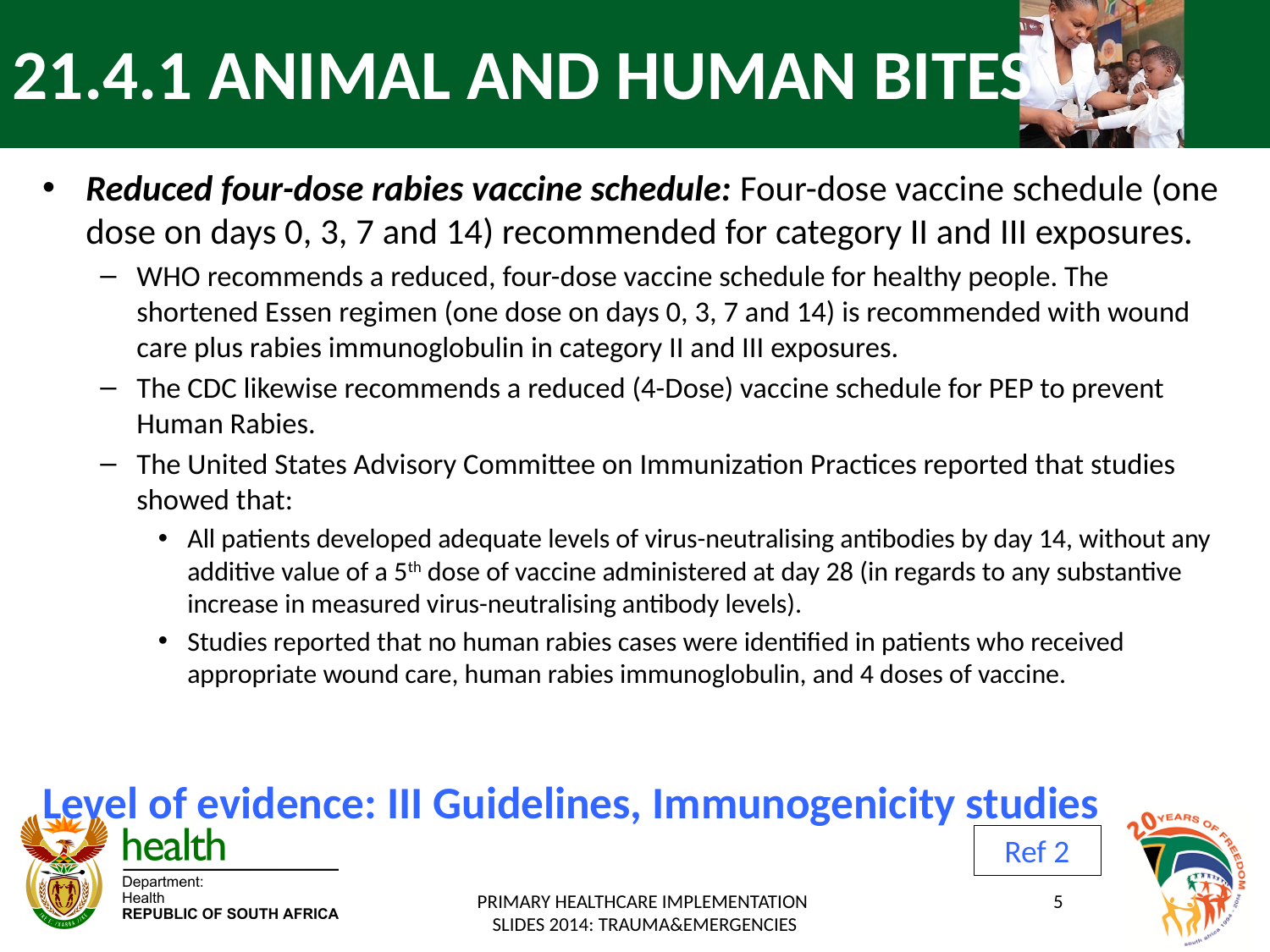

# 21.4.1 ANIMAL AND HUMAN BITES
Reduced four-dose rabies vaccine schedule: Four-dose vaccine schedule (one dose on days 0, 3, 7 and 14) recommended for category II and III exposures.
WHO recommends a reduced, four-dose vaccine schedule for healthy people. The shortened Essen regimen (one dose on days 0, 3, 7 and 14) is recommended with wound care plus rabies immunoglobulin in category II and III exposures.
The CDC likewise recommends a reduced (4-Dose) vaccine schedule for PEP to prevent Human Rabies.
The United States Advisory Committee on Immunization Practices reported that studies showed that:
All patients developed adequate levels of virus-neutralising antibodies by day 14, without any additive value of a 5th dose of vaccine administered at day 28 (in regards to any substantive increase in measured virus-neutralising antibody levels).
Studies reported that no human rabies cases were identified in patients who received appropriate wound care, human rabies immunoglobulin, and 4 doses of vaccine.

Level of evidence: III Guidelines, Immunogenicity studies

Ref 2
PRIMARY HEALTHCARE IMPLEMENTATION
SLIDES 2014: TRAUMA&EMERGENCIES
5